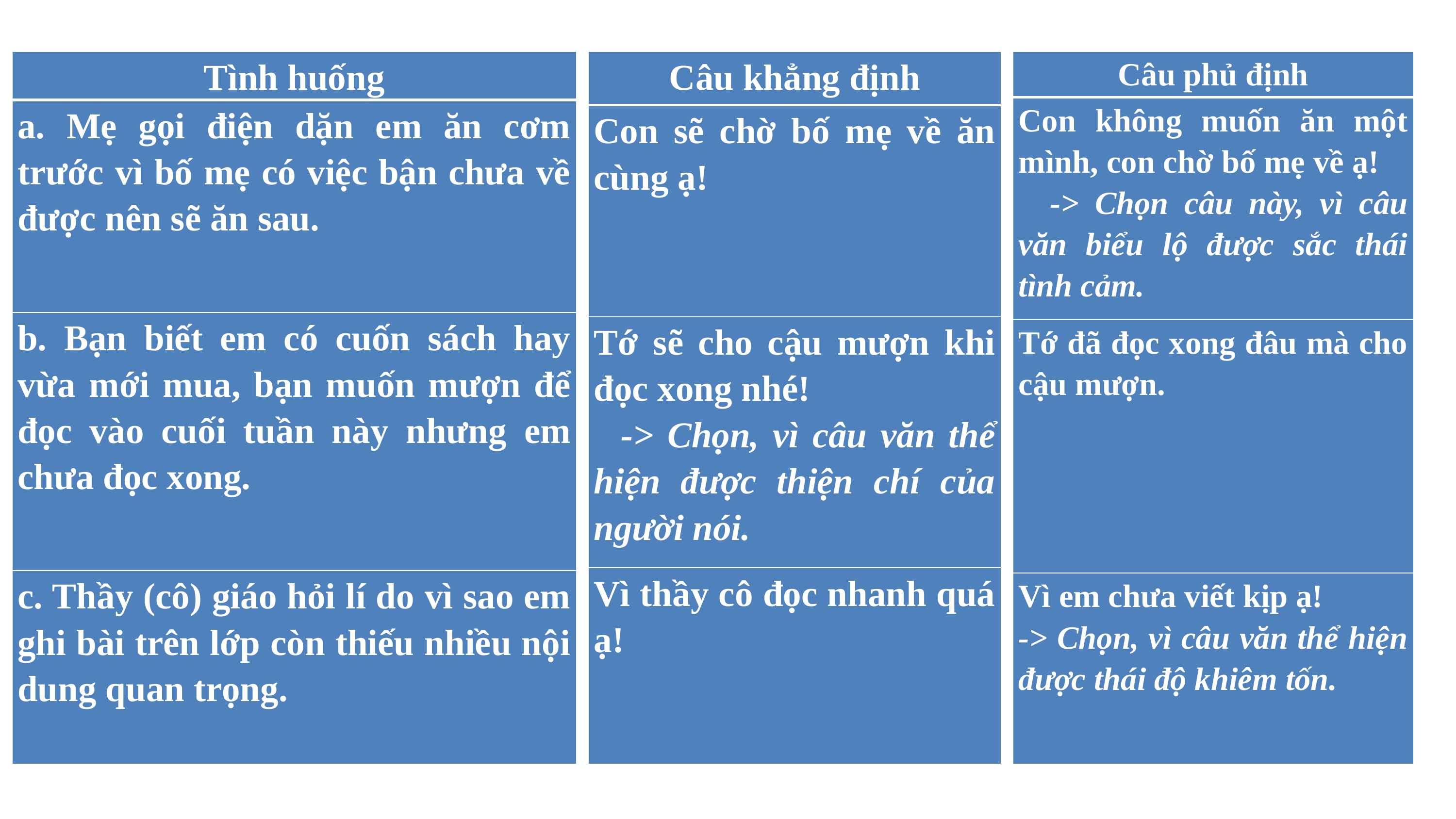

| Tình huống |
| --- |
| a. Mẹ gọi điện dặn em ăn cơm trước vì bố mẹ có việc bận chưa về được nên sẽ ăn sau. |
| b. Bạn biết em có cuốn sách hay vừa mới mua, bạn muốn mượn để đọc vào cuối tuần này nhưng em chưa đọc xong. |
| c. Thầy (cô) giáo hỏi lí do vì sao em ghi bài trên lớp còn thiếu nhiều nội dung quan trọng. |
| Câu khẳng định |
| --- |
| Con sẽ chờ bố mẹ về ăn cùng ạ! |
| Tớ sẽ cho cậu mượn khi đọc xong nhé! -> Chọn, vì câu văn thể hiện được thiện chí của người nói. |
| Vì thầy cô đọc nhanh quá ạ! |
| Câu phủ định |
| --- |
| Con không muốn ăn một mình, con chờ bố mẹ về ạ! -> Chọn câu này, vì câu văn biểu lộ được sắc thái tình cảm. |
| Tớ đã đọc xong đâu mà cho cậu mượn. |
| Vì em chưa viết kịp ạ! -> Chọn, vì câu văn thể hiện được thái độ khiêm tốn. |